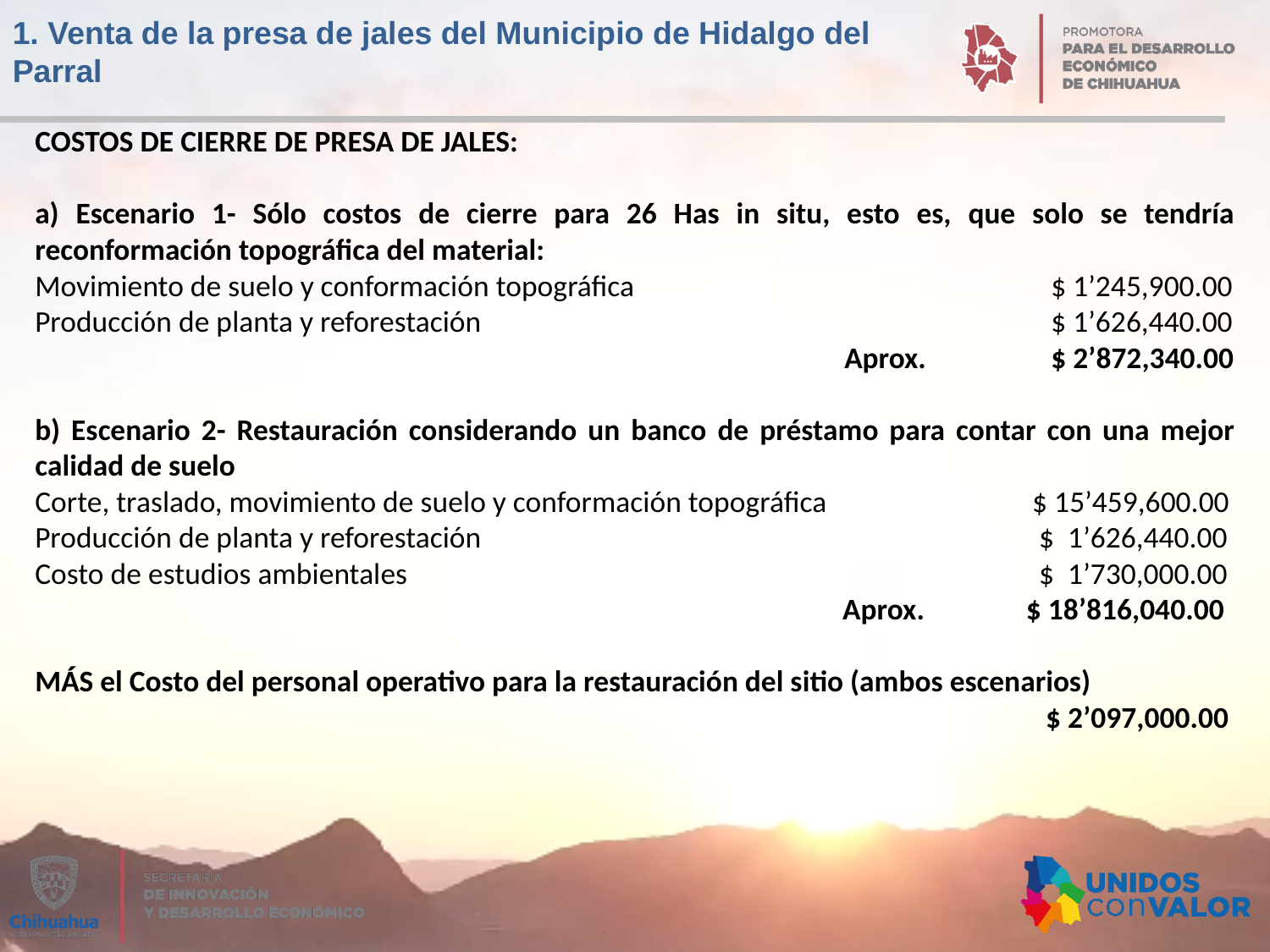

1. Venta de la presa de jales del Municipio de Hidalgo del Parral

COSTOS DE CIERRE DE PRESA DE JALES:

a) Escenario 1- Sólo costos de cierre para 26 Has in situ, esto es, que solo se tendría reconformación topográfica del material:
Movimiento de suelo y conformación topográfica				$ 1’245,900.00
Producción de planta y reforestación 		   			$ 1’626,440.00
   		                                                                                  Aprox.	$ 2’872,340.00

b) Escenario 2- Restauración considerando un banco de préstamo para contar con una mejor calidad de suelo
Corte, traslado, movimiento de suelo y conformación topográfica	                $ 15’459,600.00
Producción de planta y reforestación 				                 $  1’626,440.00
Costo de estudios ambientales					                 $  1’730,000.00
			                                                               Aprox.               $ 18’816,040.00

MÁS el Costo del personal operativo para la restauración del sitio (ambos escenarios)
							                  $ 2’097,000.00